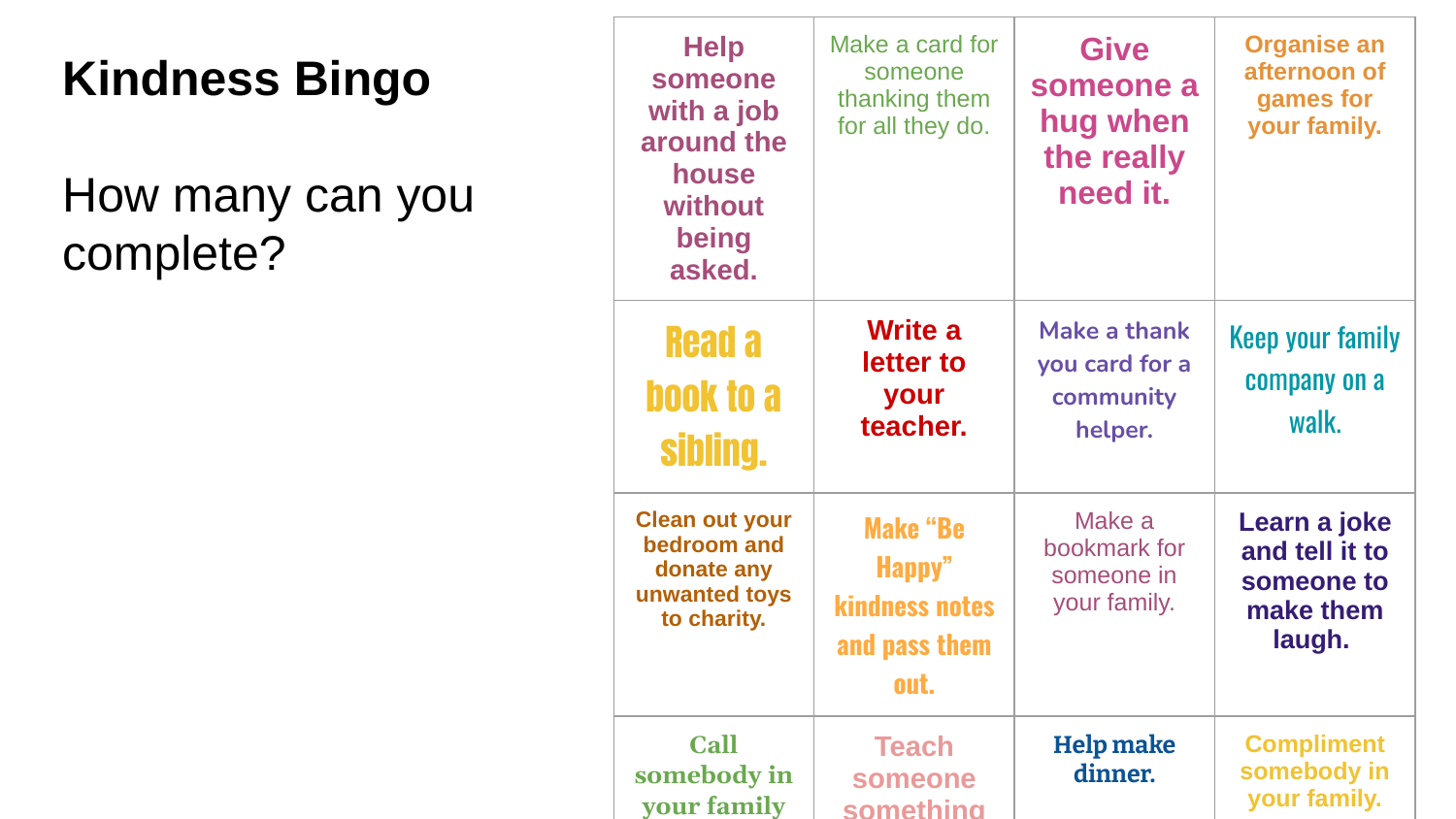

| Help someone with a job around the house without being asked. | Make a card for someone thanking them for all they do. | Give someone a hug when the really need it. | Organise an afternoon of games for your family. |
| --- | --- | --- | --- |
| Read a book to a sibling. | Write a letter to your teacher. | Make a thank you card for a community helper. | Keep your family company on a walk. |
| Clean out your bedroom and donate any unwanted toys to charity. | Make “Be Happy” kindness notes and pass them out. | Make a bookmark for someone in your family. | Learn a joke and tell it to someone to make them laugh. |
| Call somebody in your family to say hello. | Teach someone something new. | Help make dinner. | Compliment somebody in your family. |
Kindness Bingo

How many can you complete?